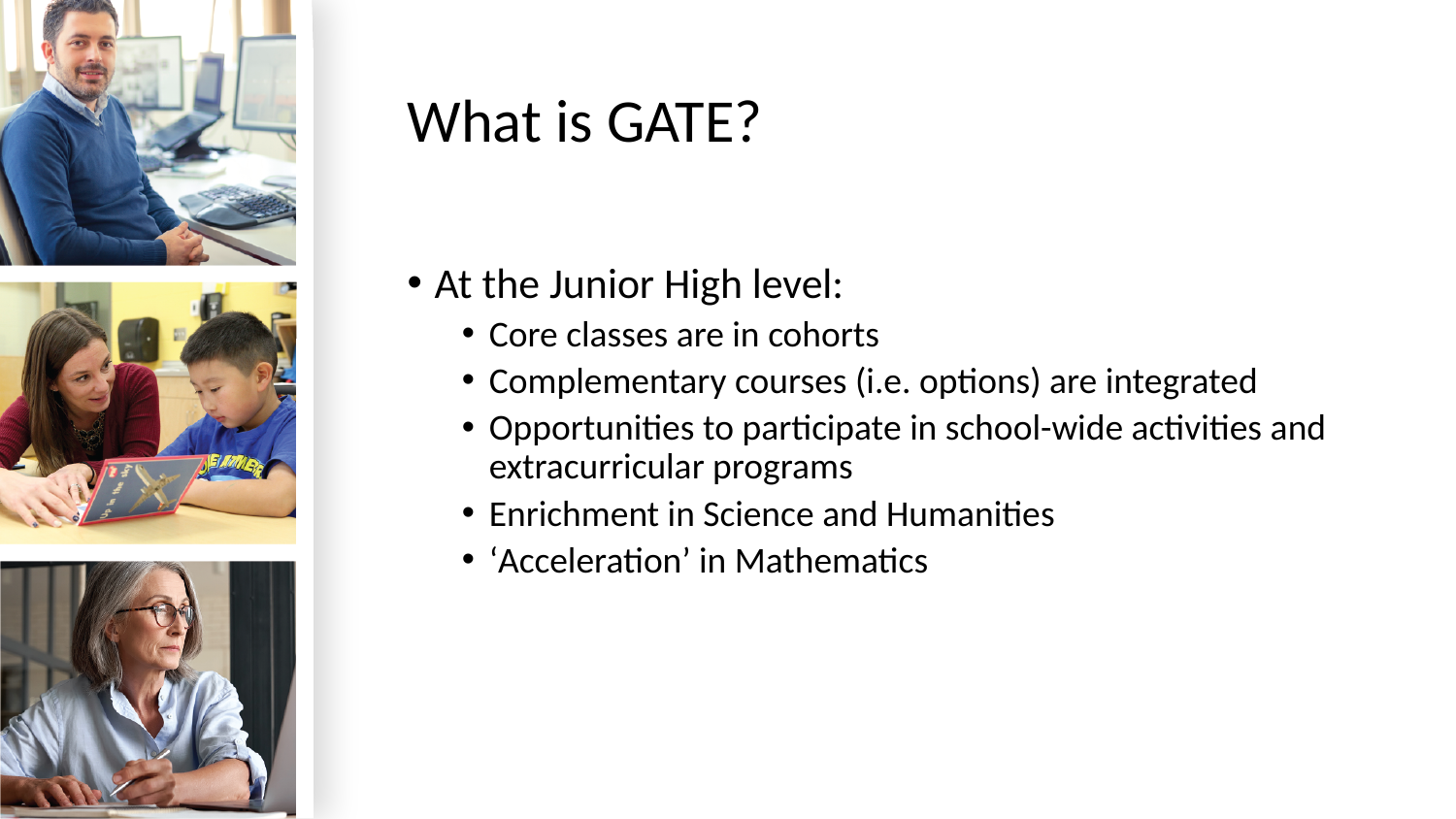

# What is GATE?
At the Junior High level:
Core classes are in cohorts
Complementary courses (i.e. options) are integrated
Opportunities to participate in school-wide activities and extracurricular programs
Enrichment in Science and Humanities
‘Acceleration’ in Mathematics